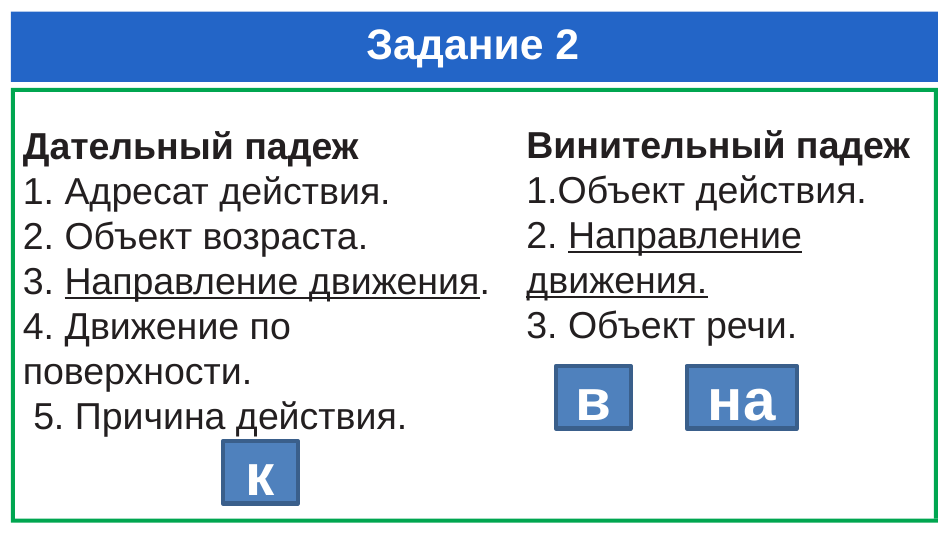

# Задание 2

Винительный падеж
1.Объект действия.
2. Направление движения.
3. Объект речи.

Дательный падеж
1. Адресат действия.
2. Объект возраста.
3. Направление движения.
4. Движение по поверхности.
 5. Причина действия.

в
на
к